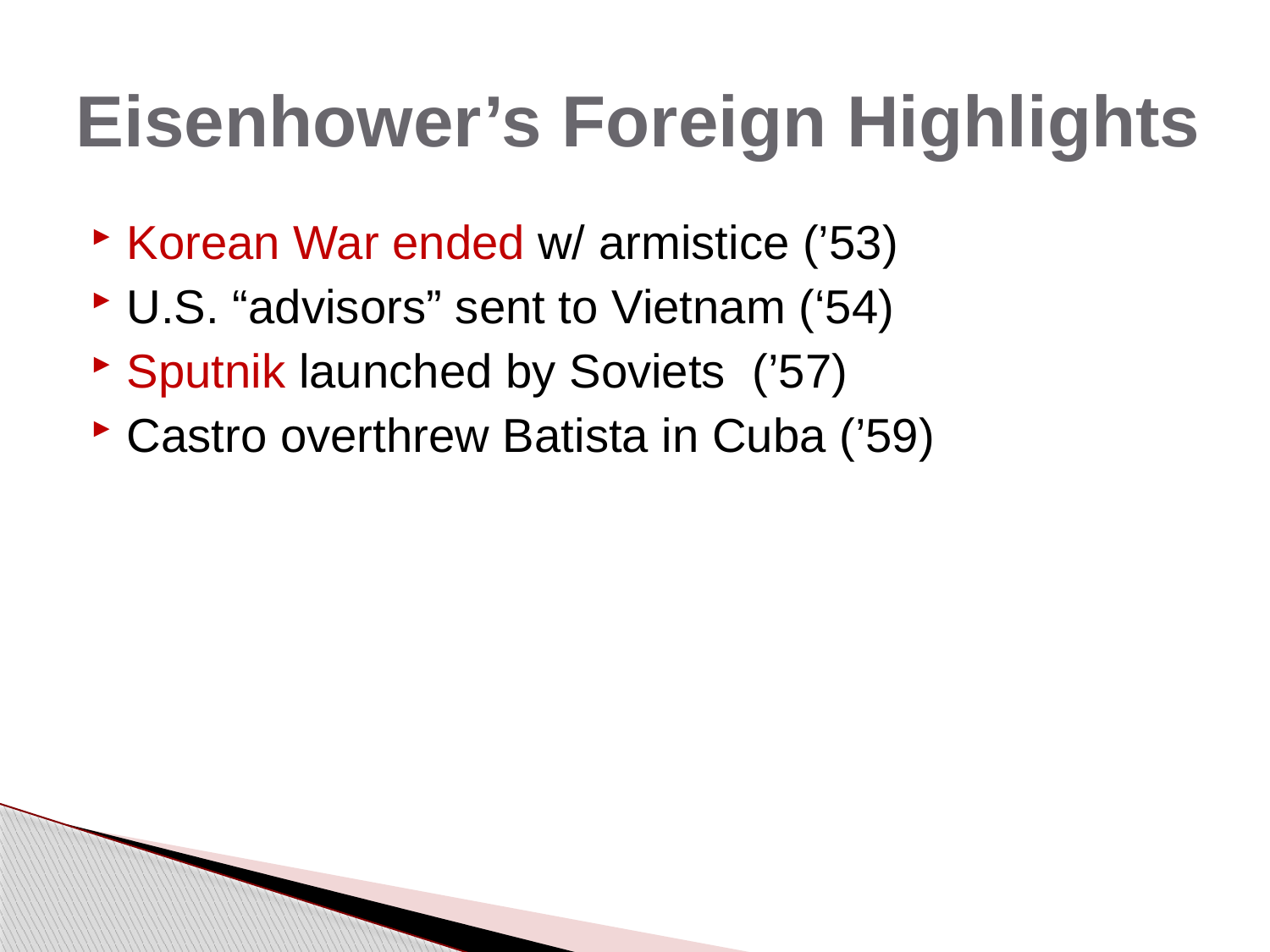

# Eisenhower’s Foreign Highlights
Korean War ended w/ armistice (’53)
U.S. “advisors” sent to Vietnam (‘54)
Sputnik launched by Soviets  (’57)
Castro overthrew Batista in Cuba (’59)